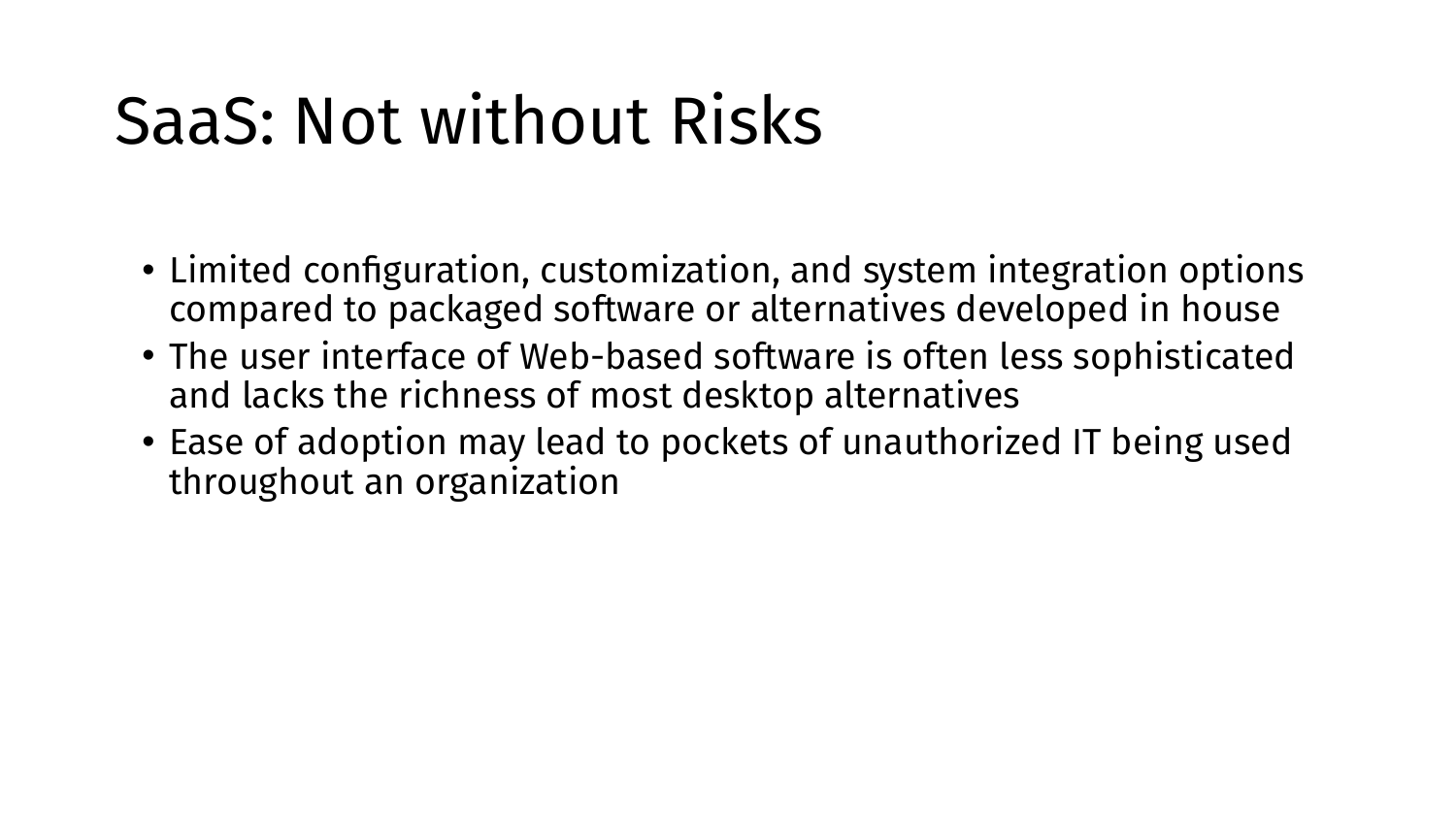

# SaaS: Not without Risks
Limited configuration, customization, and system integration options compared to packaged software or alternatives developed in house
The user interface of Web-based software is often less sophisticated and lacks the richness of most desktop alternatives
Ease of adoption may lead to pockets of unauthorized IT being used throughout an organization
10-14